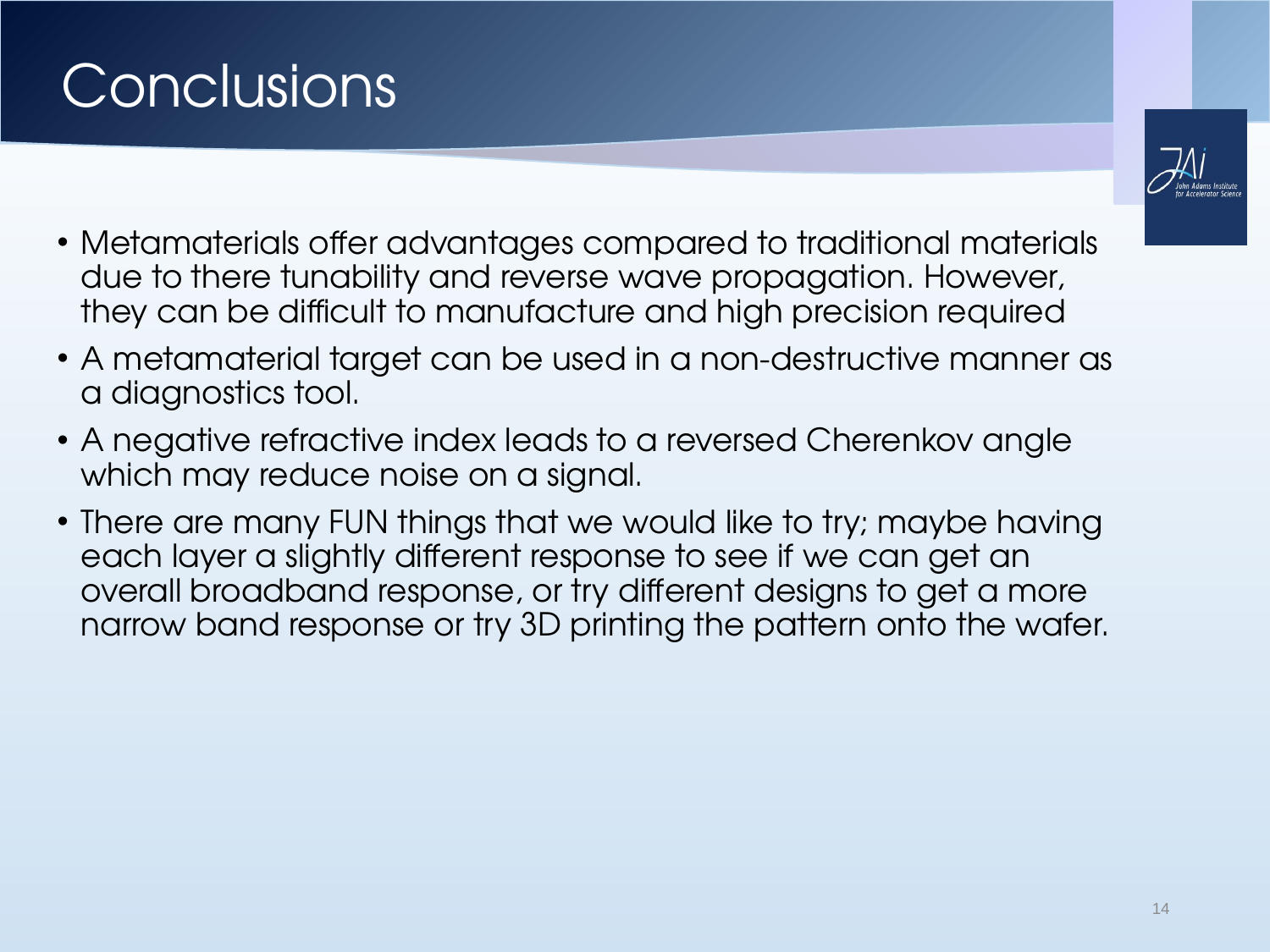

# Conclusions
Metamaterials offer advantages compared to traditional materials due to there tunability and reverse wave propagation. However, they can be difficult to manufacture and high precision required
A metamaterial target can be used in a non-destructive manner as a diagnostics tool.
A negative refractive index leads to a reversed Cherenkov angle which may reduce noise on a signal.
There are many FUN things that we would like to try; maybe having each layer a slightly different response to see if we can get an overall broadband response, or try different designs to get a more narrow band response or try 3D printing the pattern onto the wafer.

14